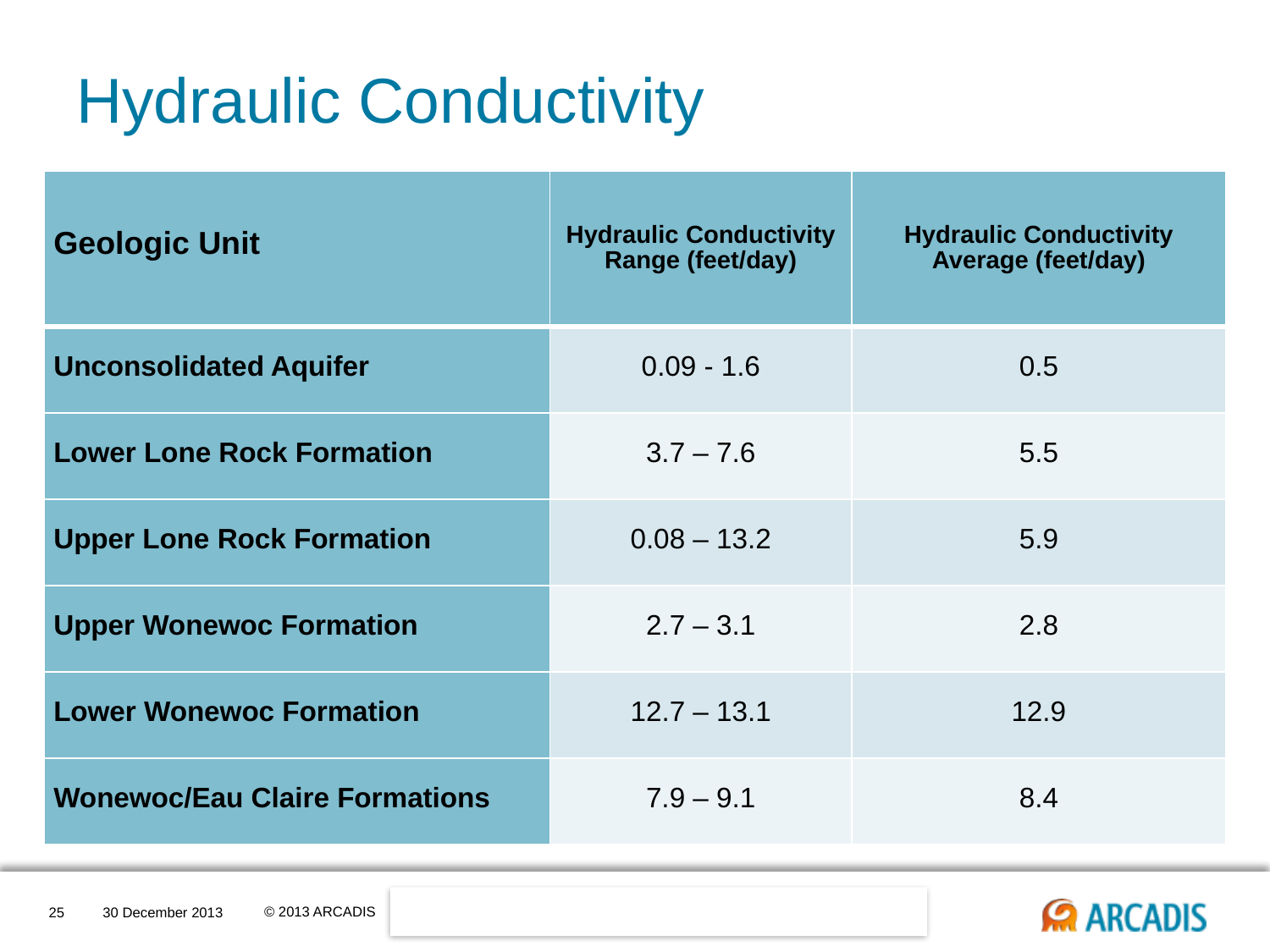

# Hydraulic Conductivity
| Geologic Unit | Hydraulic Conductivity Range (feet/day) | Hydraulic Conductivity Average (feet/day) |
| --- | --- | --- |
| Unconsolidated Aquifer | 0.09 - 1.6 | 0.5 |
| Lower Lone Rock Formation | 3.7 – 7.6 | 5.5 |
| Upper Lone Rock Formation | 0.08 – 13.2 | 5.9 |
| Upper Wonewoc Formation | 2.7 – 3.1 | 2.8 |
| Lower Wonewoc Formation | 12.7 – 13.1 | 12.9 |
| Wonewoc/Eau Claire Formations | 7.9 – 9.1 | 8.4 |